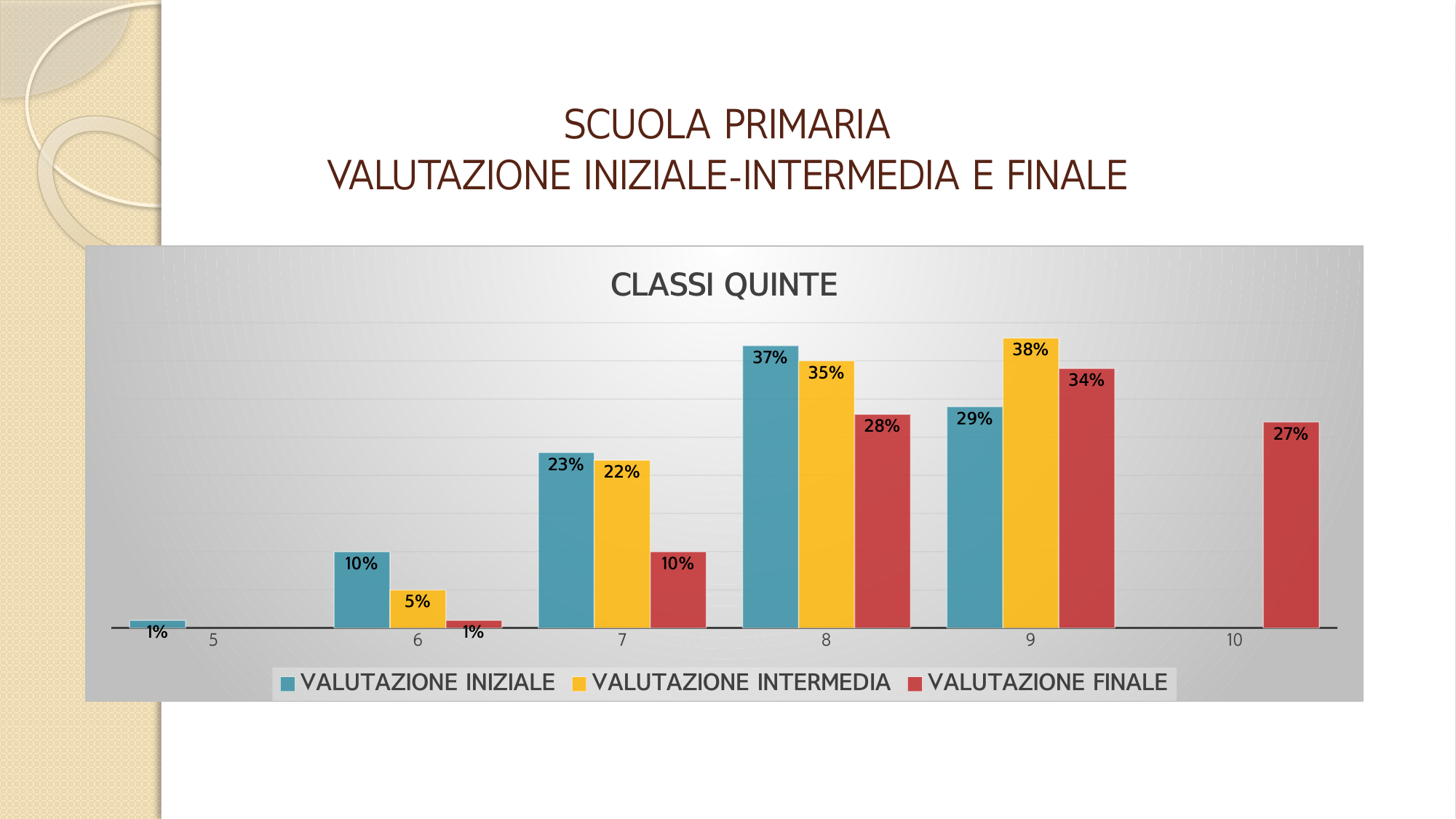

# SCUOLA PRIMARIA VALUTAZIONE INIZIALE-INTERMEDIA E FINALE

### Chart: CLASSI QUINTE

| Category | VALUTAZIONE INIZIALE | VALUTAZIONE INTERMEDIA | VALUTAZIONE FINALE |
|---|---|---|---|
| 5 | 0.01 | None | None |
| 6 | 0.1 | 0.05 | 0.01 |
| 7 | 0.23 | 0.22 | 0.1 |
| 8 | 0.37 | 0.35 | 0.28 |
| 9 | 0.29 | 0.38 | 0.34 |
| 10 | None | None | 0.27 |